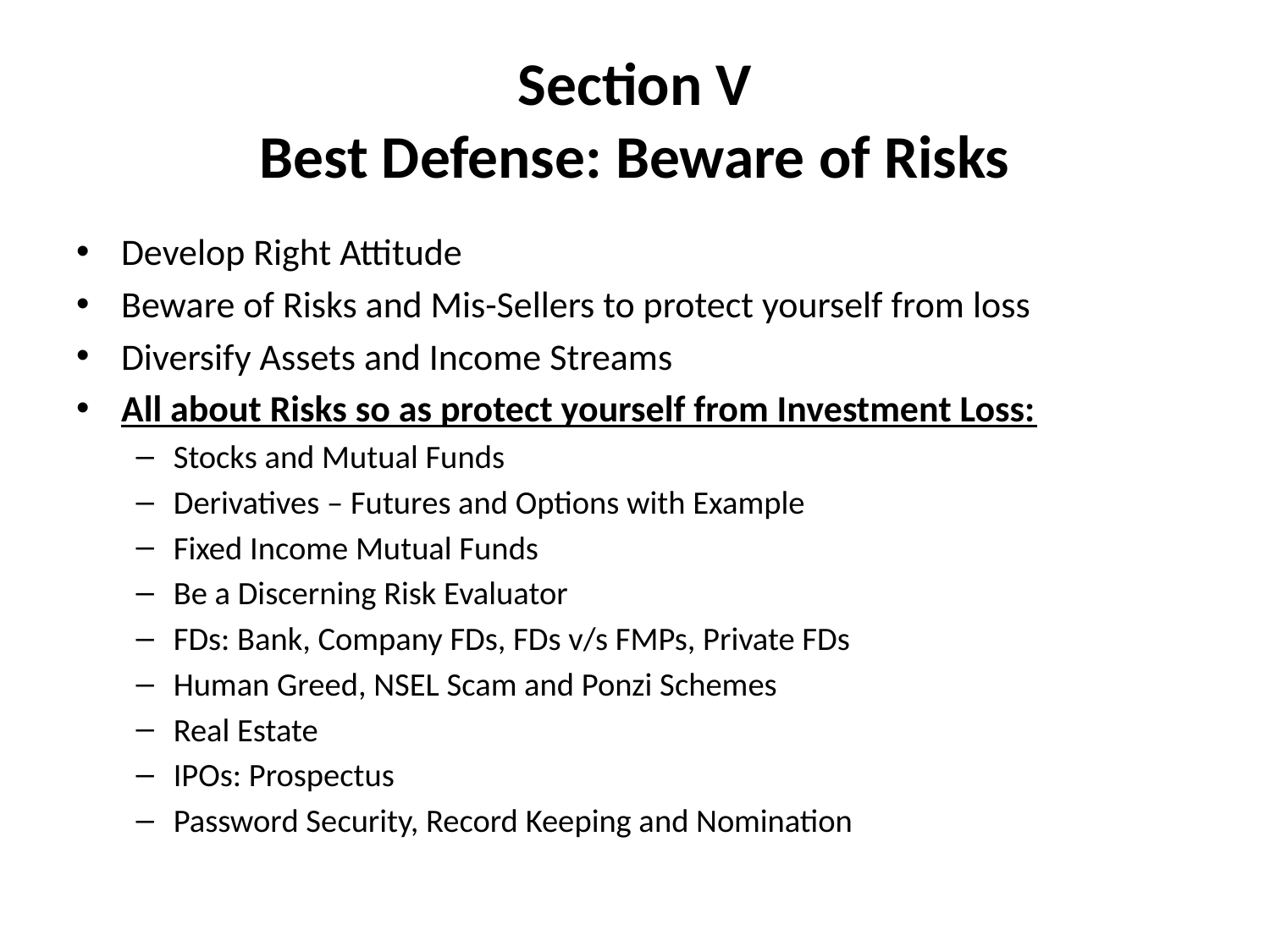

# Section V Best Defense: Beware of Risks
Develop Right Attitude
Beware of Risks and Mis-Sellers to protect yourself from loss
Diversify Assets and Income Streams
All about Risks so as protect yourself from Investment Loss:
Stocks and Mutual Funds
Derivatives – Futures and Options with Example
Fixed Income Mutual Funds
Be a Discerning Risk Evaluator
FDs: Bank, Company FDs, FDs v/s FMPs, Private FDs
Human Greed, NSEL Scam and Ponzi Schemes
Real Estate
IPOs: Prospectus
Password Security, Record Keeping and Nomination